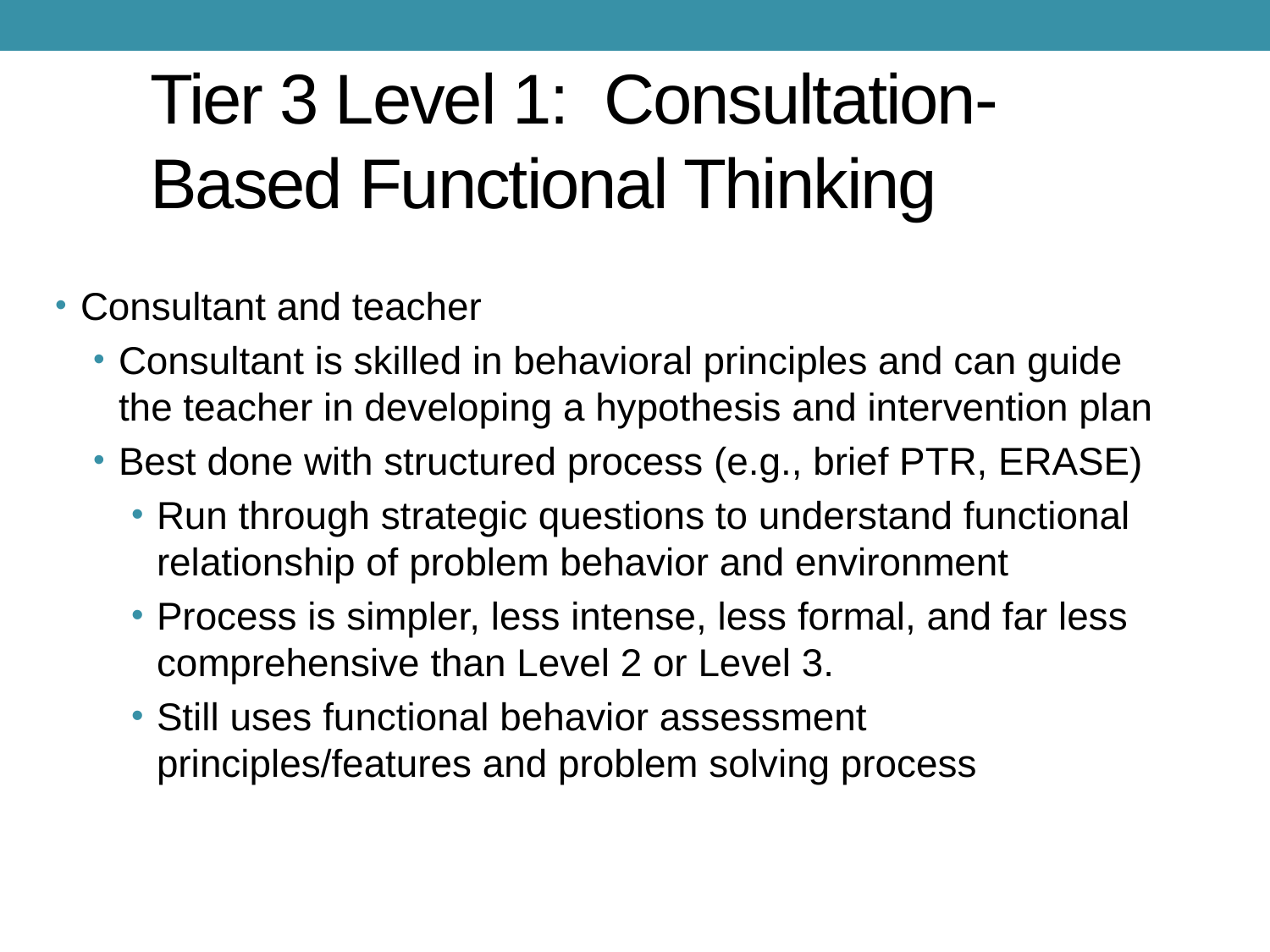

# Tier 3 Level 1:  Consultation-Based Functional Thinking
Consultant and teacher
Consultant is skilled in behavioral principles and can guide the teacher in developing a hypothesis and intervention plan
Best done with structured process (e.g., brief PTR, ERASE)
Run through strategic questions to understand functional relationship of problem behavior and environment
Process is simpler, less intense, less formal, and far less comprehensive than Level 2 or Level 3.
Still uses functional behavior assessment principles/features and problem solving process